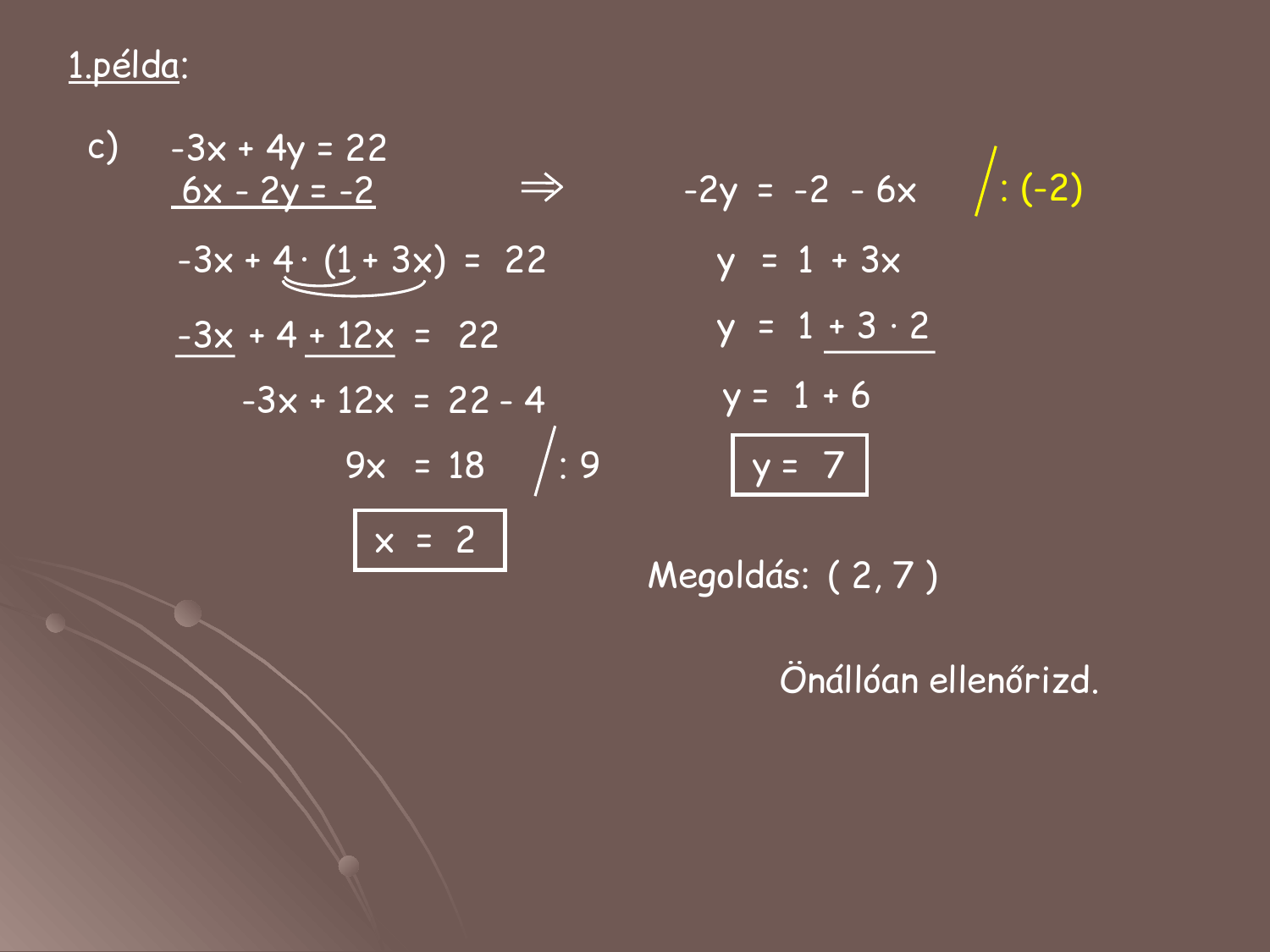

1.példa:
c)
-3x + 4y = 22
 6x - 2y = -2

: (-2)
-2y
=
-2
- 6x

-3x + 4 ∙
(1 + 3x)
=
22
y
=
1
+ 3x

·
y
=
1
+ 3
2
-3x
+ 4
+ 12x
=
22

y =
1
+ 6
-3x
+ 12x
=
22
- 4

y =
7
9x
=
18
: 9

x  =
2
Megoldás:
( 2, 7 )
Önállóan ellenőrizd.